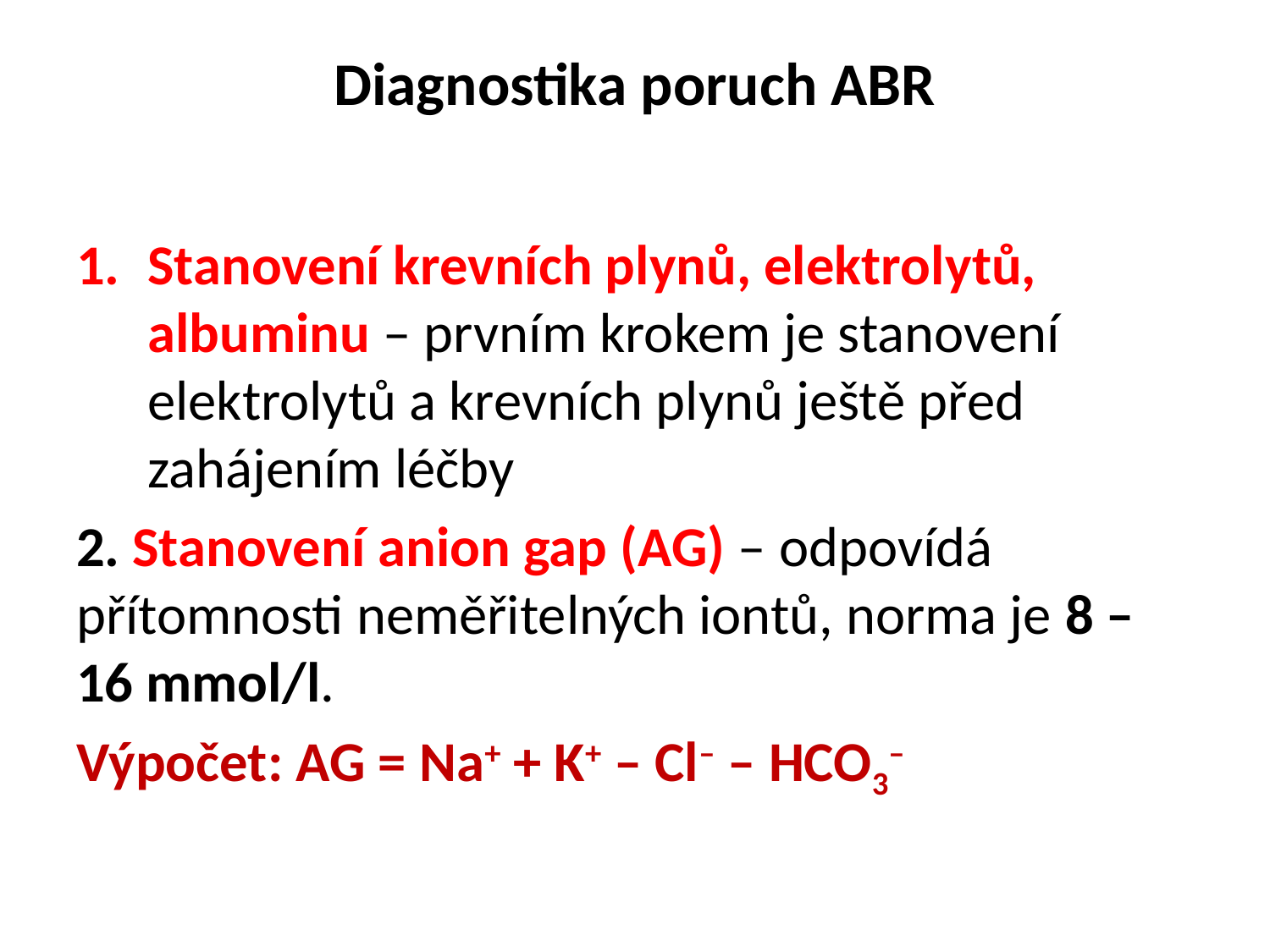

# Diagnostika poruch ABR
Stanovení krevních plynů, elektrolytů, albuminu – prvním krokem je stanovení elektrolytů a krevních plynů ještě před zahájením léčby
2. Stanovení anion gap (AG) – odpovídá přítomnosti neměřitelných iontů, norma je 8 – 16 mmol/l.
Výpočet: AG = Na+ + K+ – Cl– – HCO3–